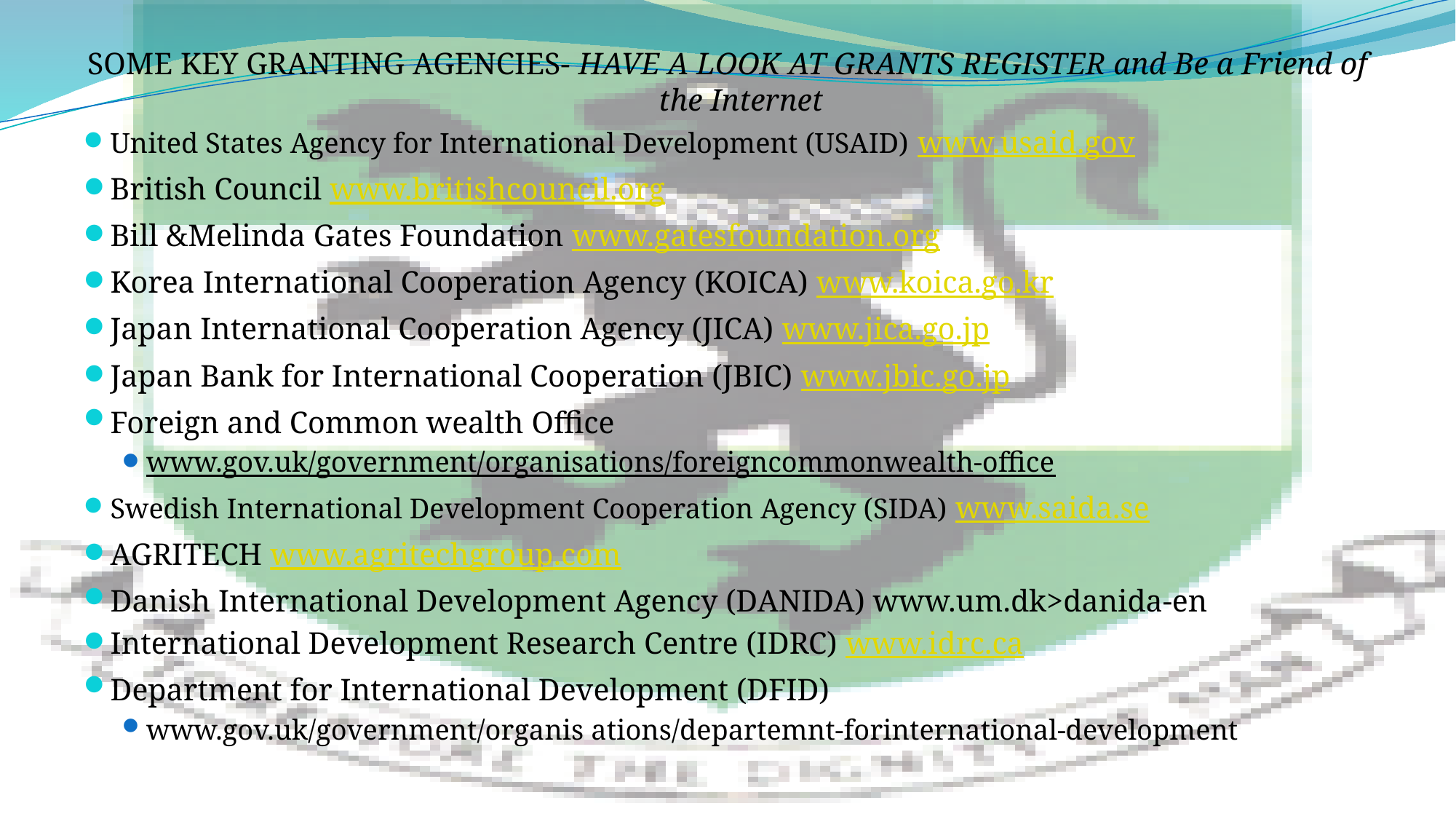

SOME KEY GRANTING AGENCIES- HAVE A LOOK AT GRANTS REGISTER and Be a Friend of the Internet
United States Agency for International Development (USAID) www.usaid.gov
British Council www.britishcouncil.org
Bill &Melinda Gates Foundation www.gatesfoundation.org
Korea International Cooperation Agency (KOICA) www.koica.go.kr
Japan International Cooperation Agency (JICA) www.jica.go.jp
Japan Bank for International Cooperation (JBIC) www.jbic.go.jp
Foreign and Common wealth Office
www.gov.uk/government/organisations/foreigncommonwealth-office
Swedish International Development Cooperation Agency (SIDA) www.saida.se
AGRITECH www.agritechgroup.com
Danish International Development Agency (DANIDA) www.um.dk>danida-en
International Development Research Centre (IDRC) www.idrc.ca
Department for International Development (DFID)
www.gov.uk/government/organis ations/departemnt-forinternational-development